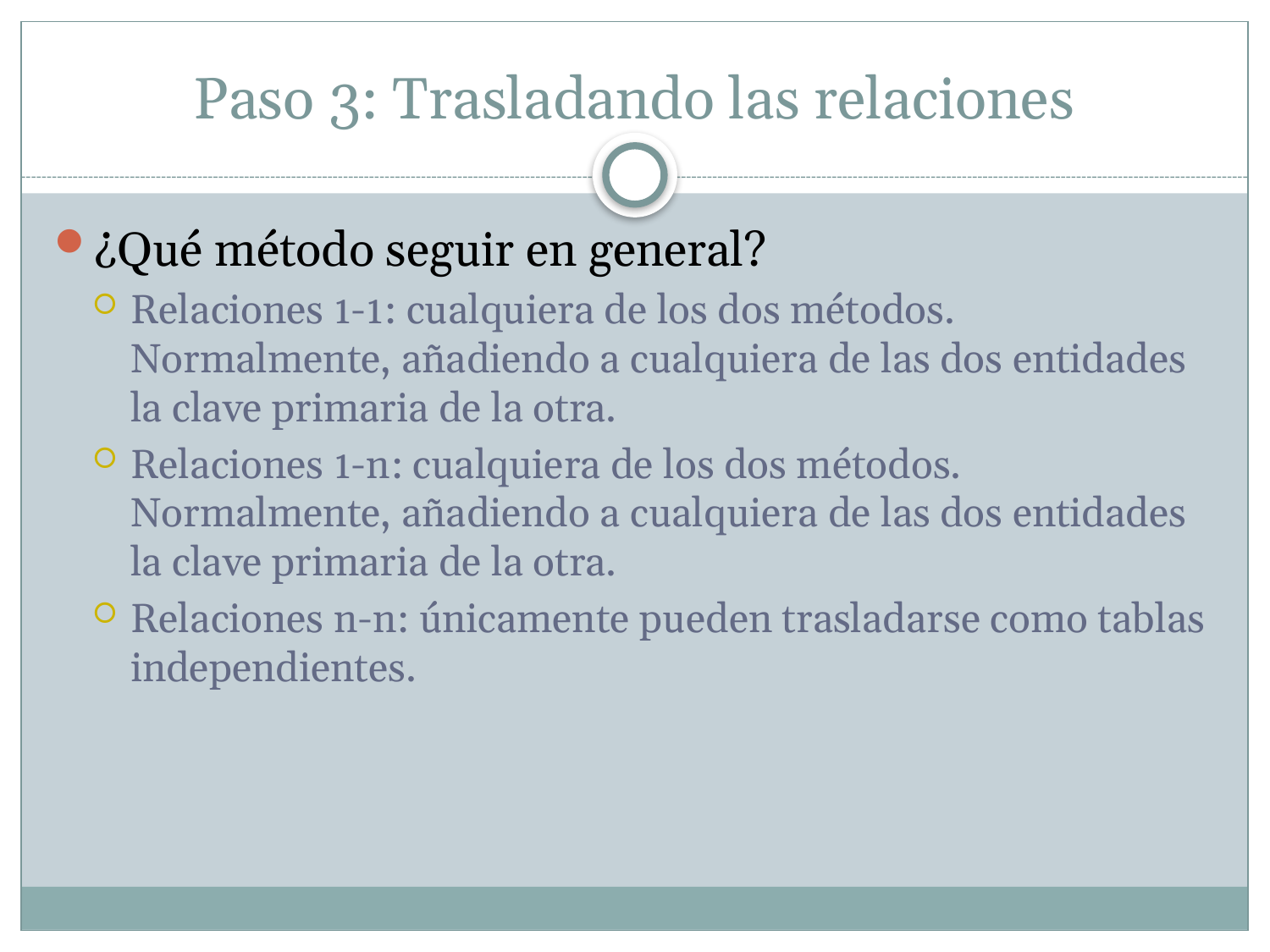

# Paso 3: Trasladando las relaciones
¿Qué método seguir en general?
Relaciones 1-1: cualquiera de los dos métodos. Normalmente, añadiendo a cualquiera de las dos entidades la clave primaria de la otra.
Relaciones 1-n: cualquiera de los dos métodos. Normalmente, añadiendo a cualquiera de las dos entidades la clave primaria de la otra.
Relaciones n-n: únicamente pueden trasladarse como tablas independientes.